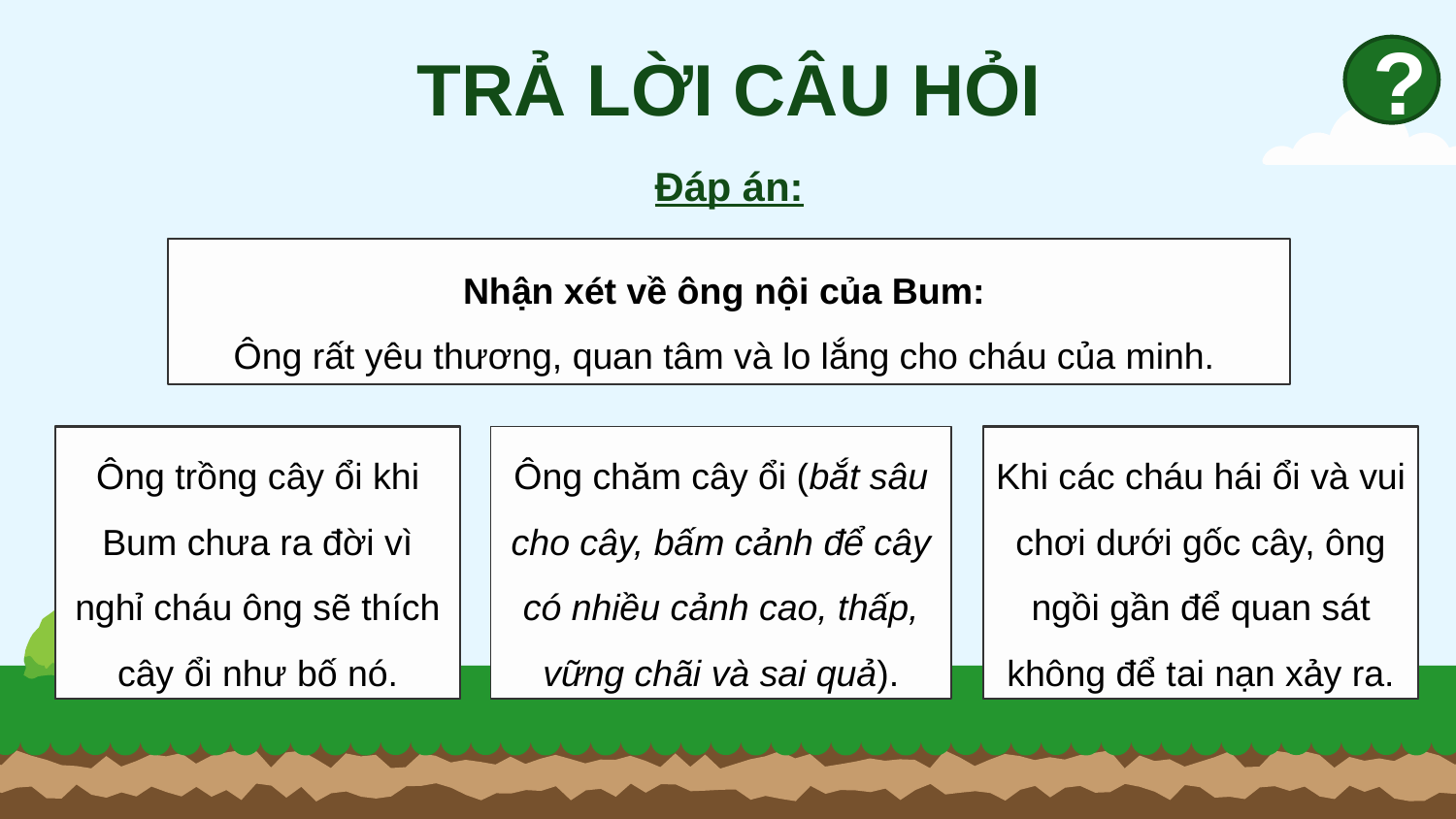

TRẢ LỜI CÂU HỎI
?
Đáp án:
Nhận xét về ông nội của Bum:
Ông rất yêu thương, quan tâm và lo lắng cho cháu của minh.

Ông trồng cây ổi khi Bum chưa ra đời vì nghỉ cháu ông sẽ thích cây ổi như bố nó.

Ông chăm cây ổi (bắt sâu cho cây, bấm cảnh để cây có nhiều cảnh cao, thấp, vững chãi và sai quả).

Khi các cháu hái ổi và vui chơi dưới gốc cây, ông ngồi gần để quan sát không để tai nạn xảy ra.